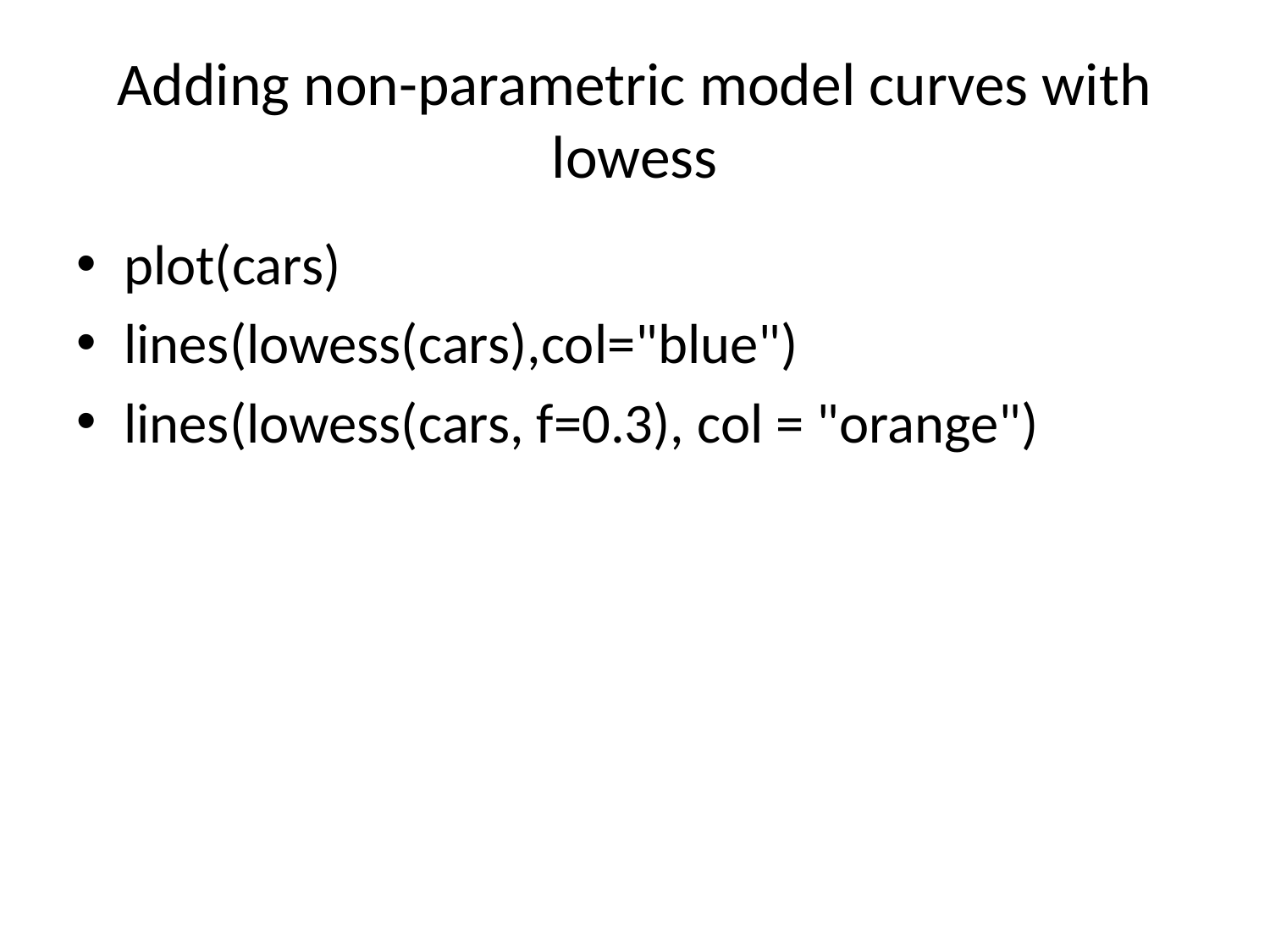

# Adding non-parametric model curves with lowess
plot(cars)
lines(lowess(cars),col="blue")
lines(lowess(cars, f=0.3), col = "orange")